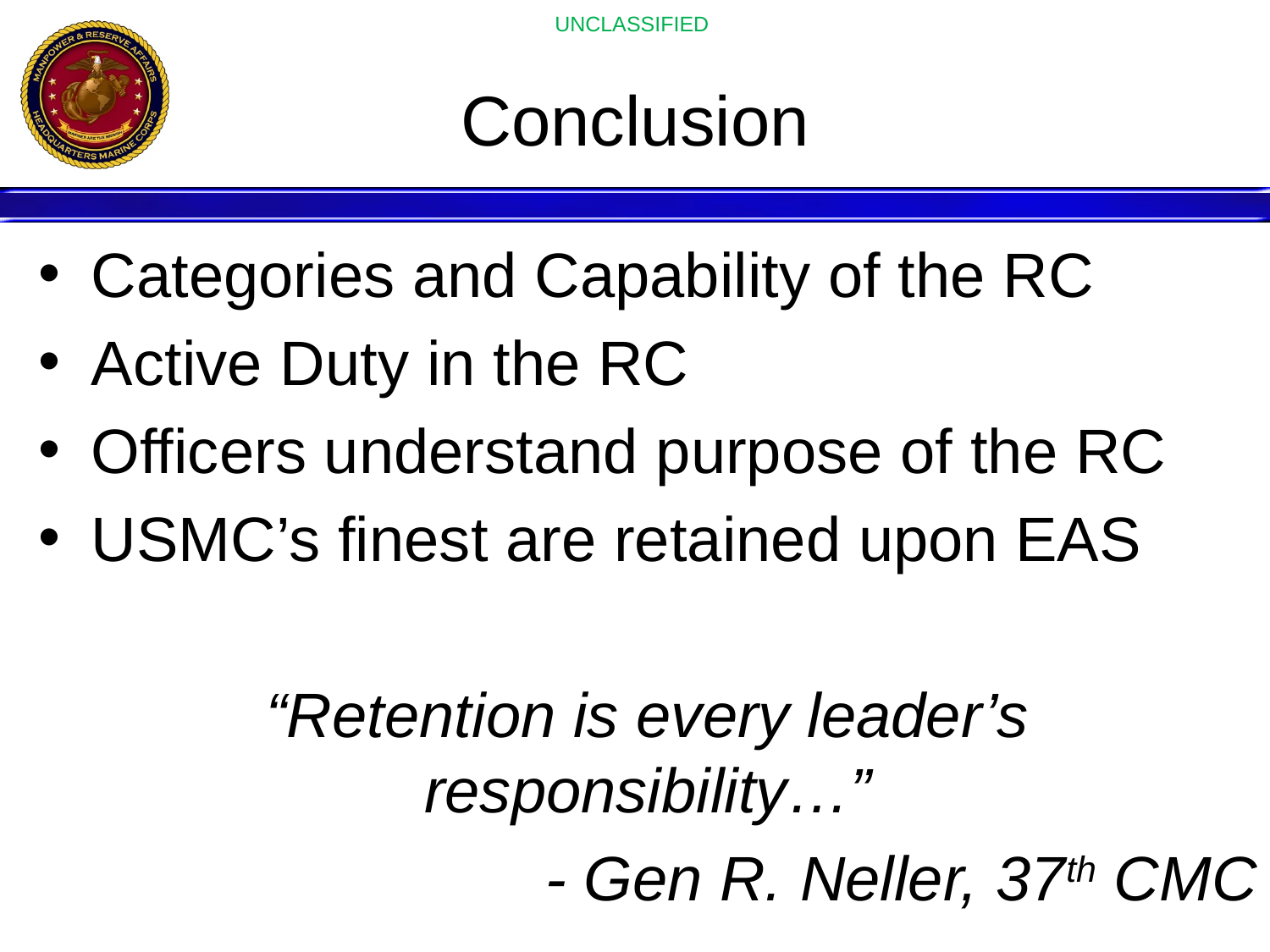

# Conclusion
 Categories and Capability of the RC
 Active Duty in the RC
 Officers understand purpose of the RC
 USMC’s finest are retained upon EAS

“Retention is every leader’s responsibility…”
- Gen R. Neller, 37th CMC